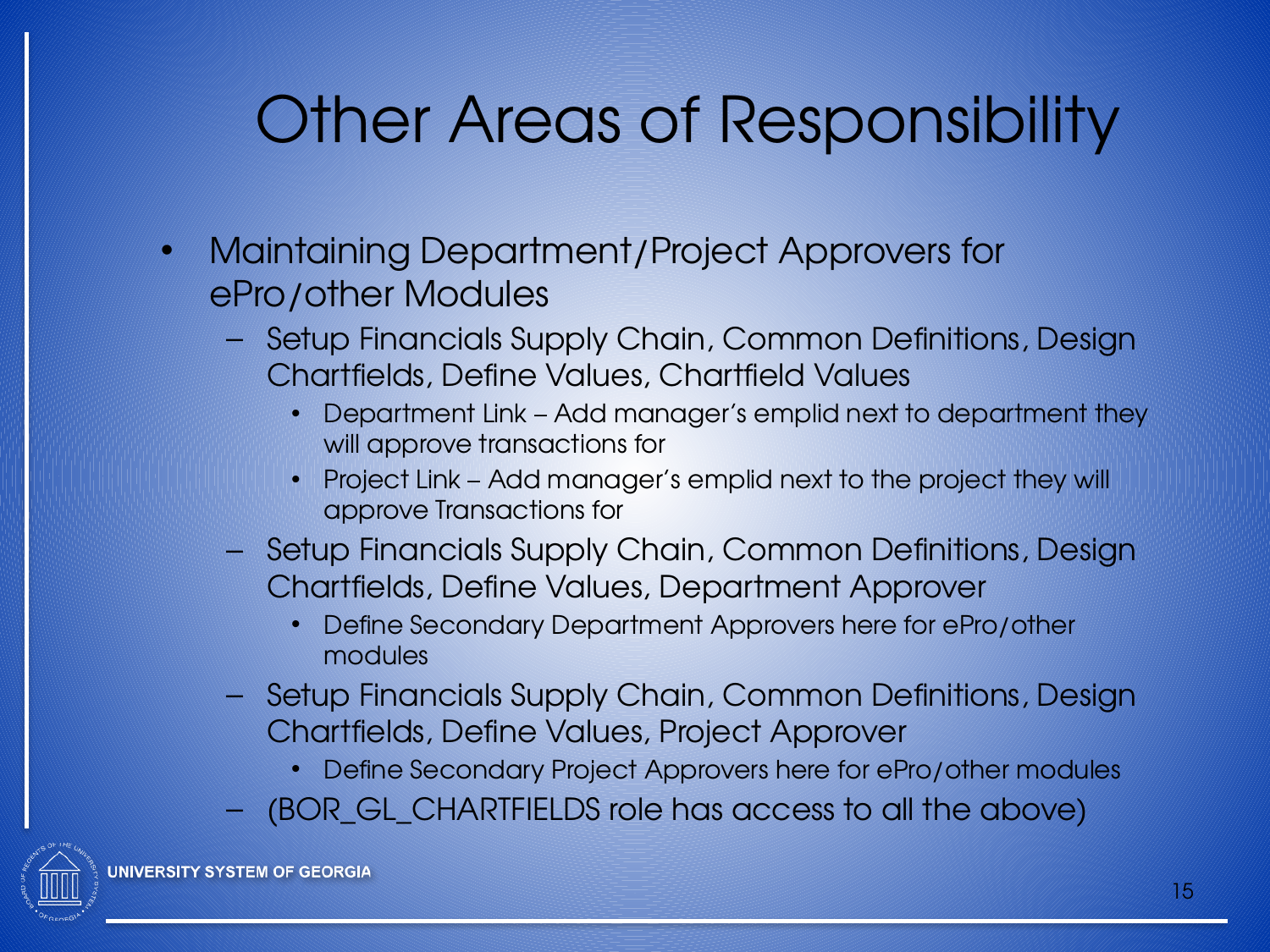

# Other Areas of Responsibility
Maintaining Department/Project Approvers for ePro/other Modules
Setup Financials Supply Chain, Common Definitions, Design Chartfields, Define Values, Chartfield Values
Department Link – Add manager’s emplid next to department they will approve transactions for
Project Link – Add manager’s emplid next to the project they will approve Transactions for
Setup Financials Supply Chain, Common Definitions, Design Chartfields, Define Values, Department Approver
Define Secondary Department Approvers here for ePro/other modules
Setup Financials Supply Chain, Common Definitions, Design Chartfields, Define Values, Project Approver
Define Secondary Project Approvers here for ePro/other modules
(BOR_GL_CHARTFIELDS role has access to all the above)
15